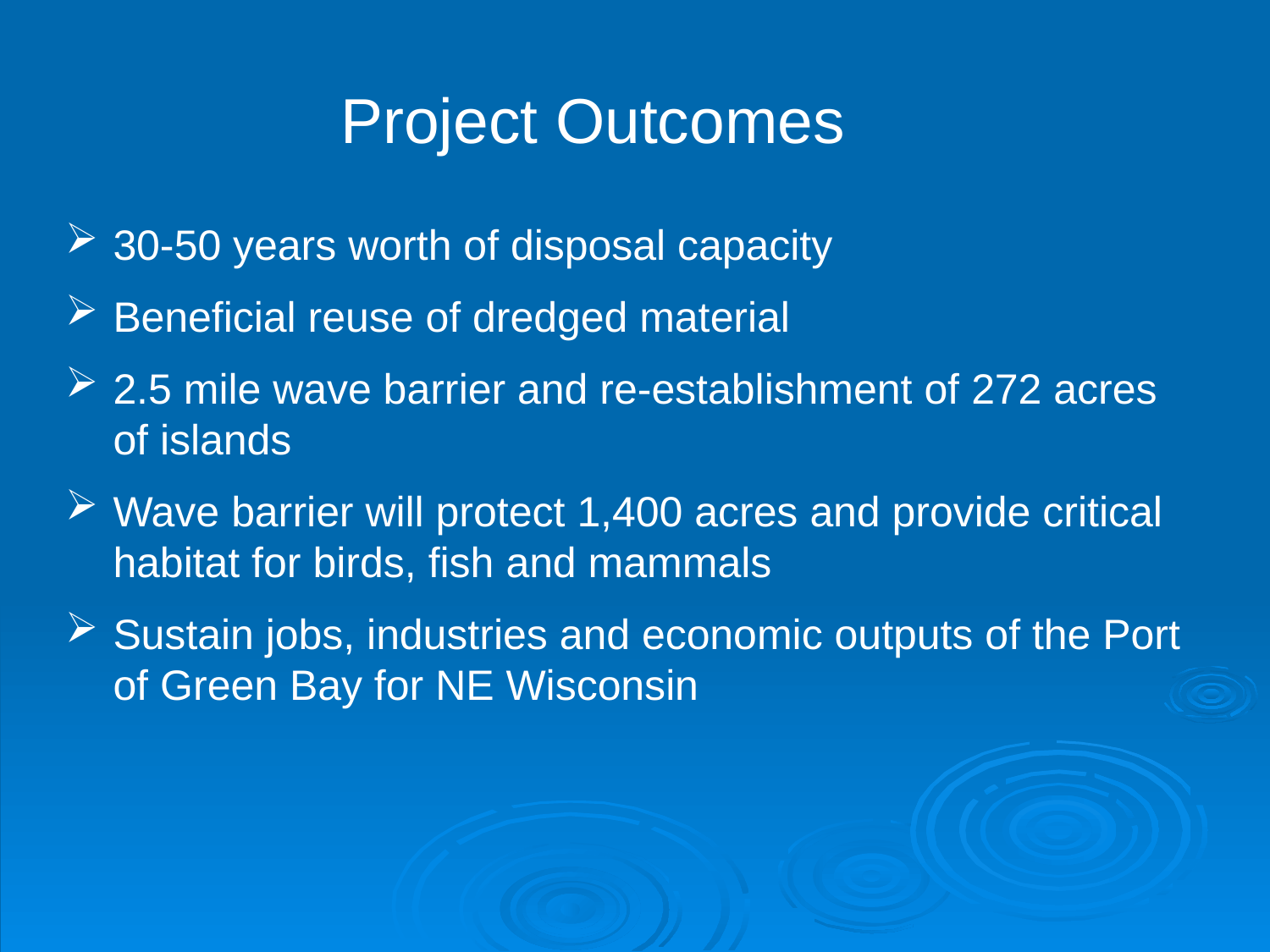

Project Outcomes
30-50 years worth of disposal capacity
Beneficial reuse of dredged material
2.5 mile wave barrier and re-establishment of 272 acres of islands
Wave barrier will protect 1,400 acres and provide critical habitat for birds, fish and mammals
Sustain jobs, industries and economic outputs of the Port of Green Bay for NE Wisconsin